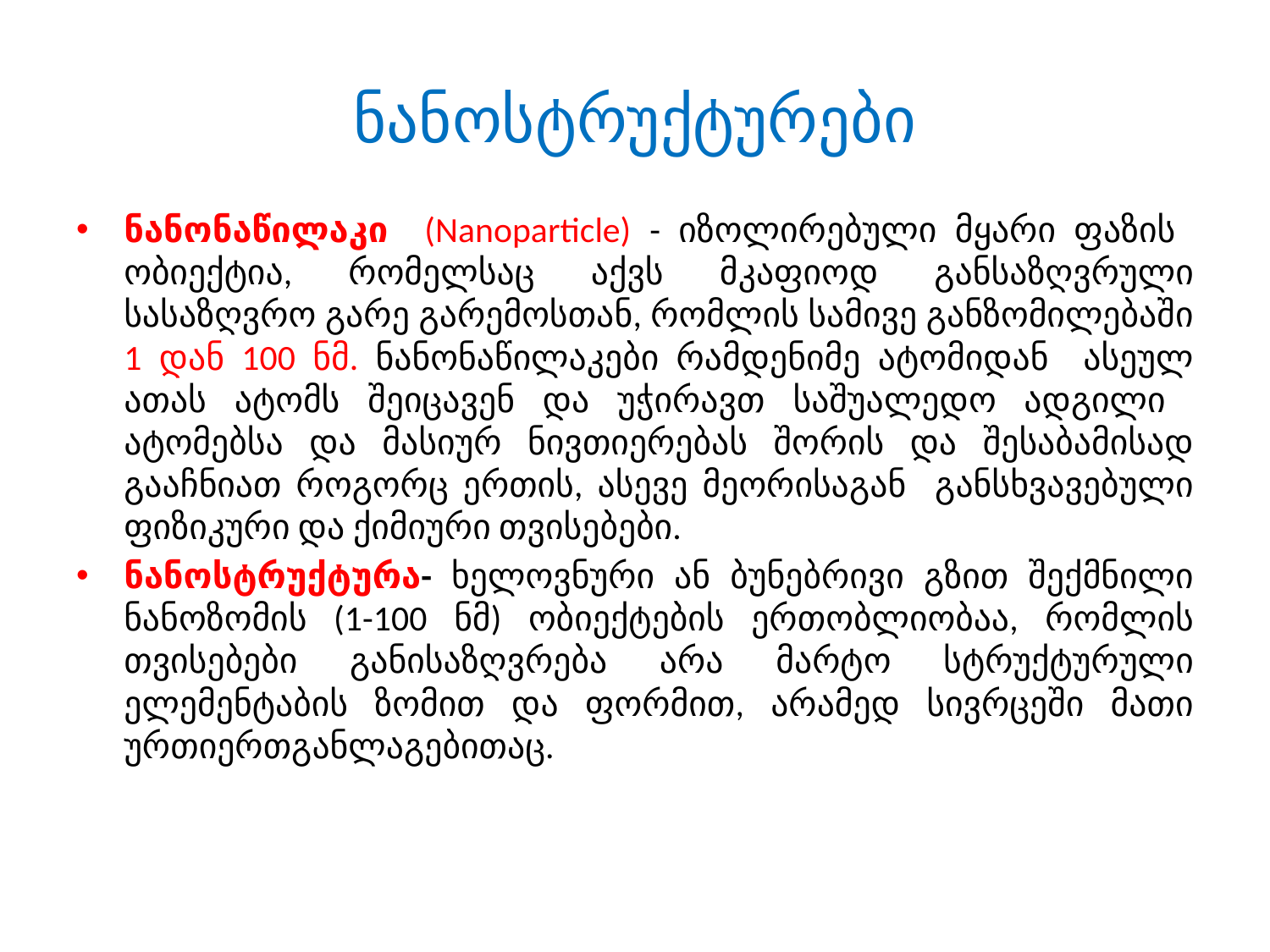

# ნანოსტრუქტურები
ნანონაწილაკი  (Nanoparticle) - იზოლირებული მყარი ფაზის  ობიექტია, რომელსაც აქვს მკაფიოდ განსაზღვრული სასაზღვრო გარე გარემოსთან, რომლის სამივე განზომილებაში 1 დან 100 ნმ. ნანონაწილაკები რამდენიმე ატომიდან  ასეულ ათას ატომს შეიცავენ და უჭირავთ საშუალედო ადგილი  ატომებსა და მასიურ ნივთიერებას შორის და შესაბამისად გააჩნიათ როგორც ერთის, ასევე მეორისაგან  განსხვავებული ფიზიკური და ქიმიური თვისებები.
ნანოსტრუქტურა- ხელოვნური ან ბუნებრივი გზით შექმნილი ნანოზომის (1-100 ნმ) ობიექტების ერთობლიობაა, რომლის თვისებები განისაზღვრება არა მარტო სტრუქტურული ელემენტაბის ზომით და ფორმით, არამედ სივრცეში მათი ურთიერთგანლაგებითაც.